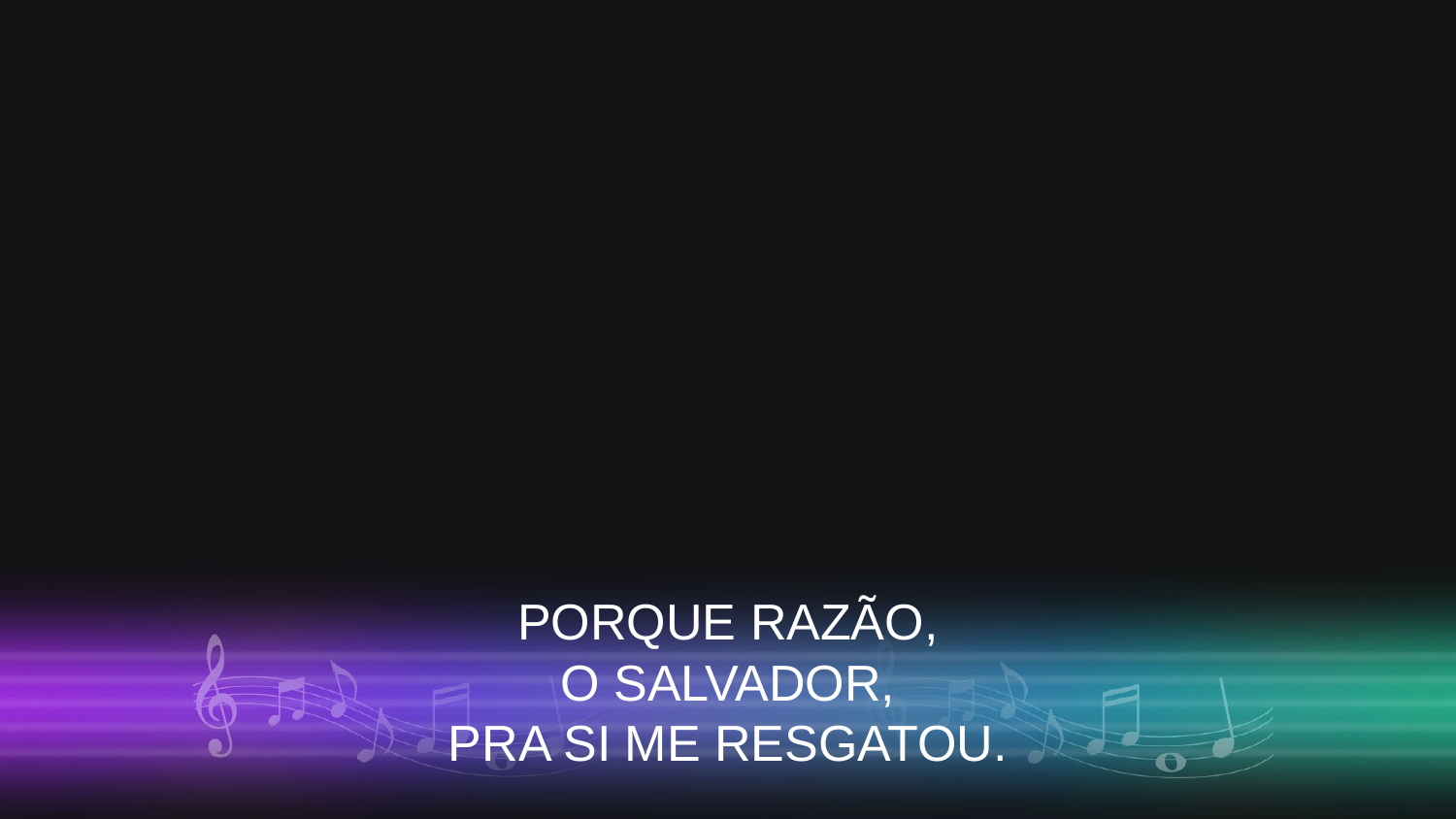

PORQUE RAZÃO,
O SALVADOR,
PRA SI ME RESGATOU.